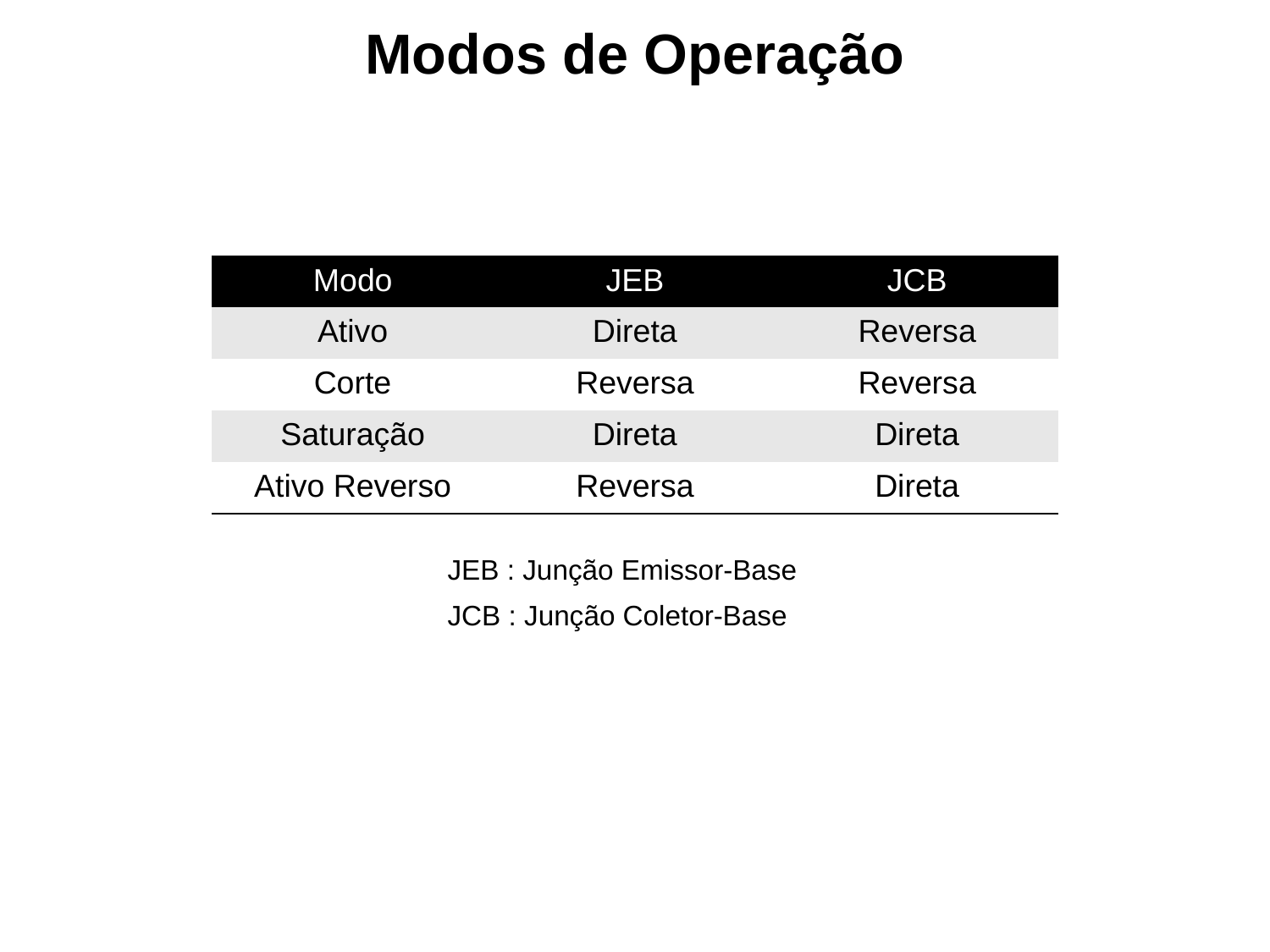

# Modos de Operação
| Modo | JEB | JCB |
| --- | --- | --- |
| Ativo | Direta | Reversa |
| Corte | Reversa | Reversa |
| Saturação | Direta | Direta |
| Ativo Reverso | Reversa | Direta |
JEB : Junção Emissor-Base

JCB : Junção Coletor-Base